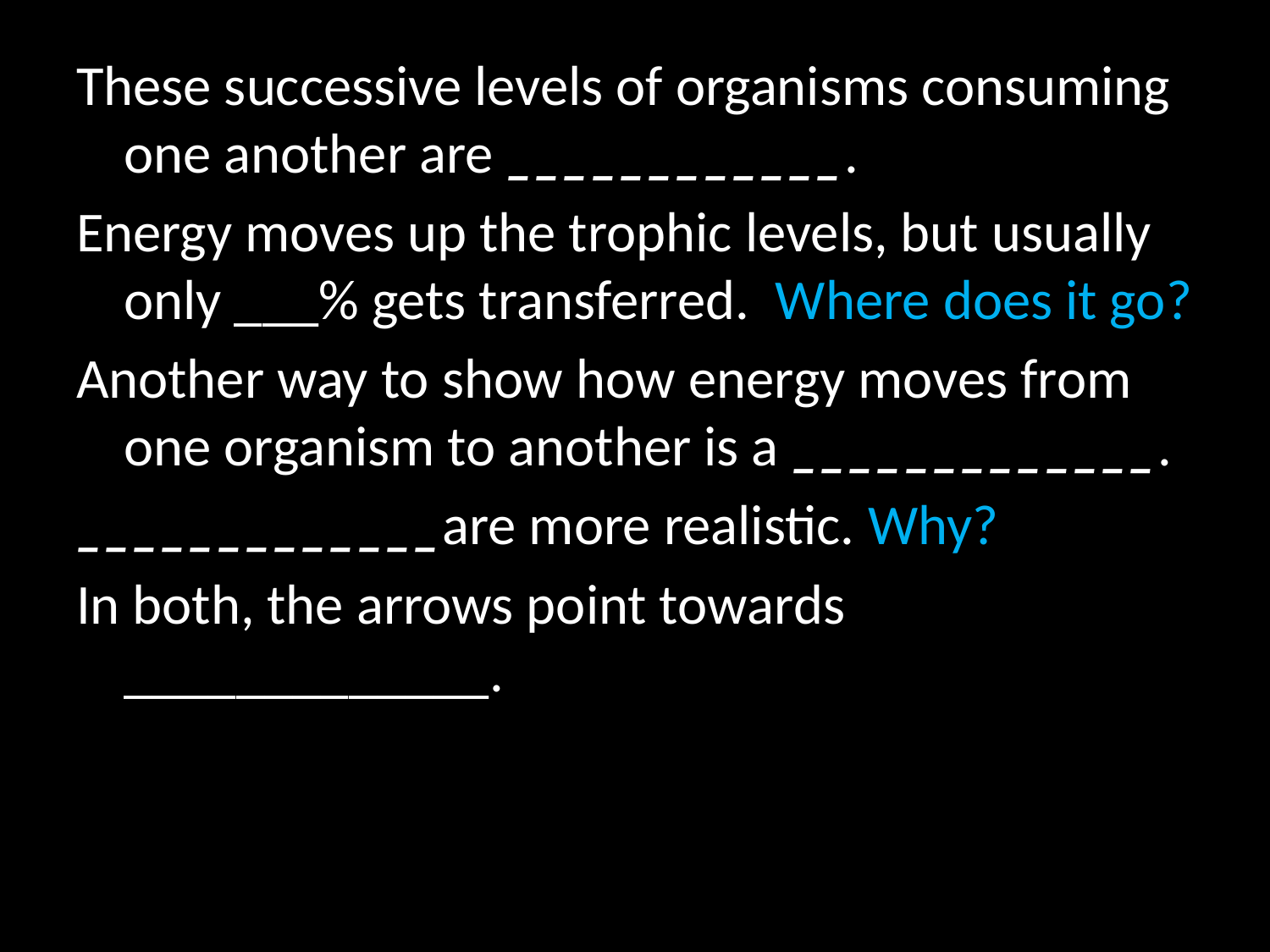

These successive levels of organisms consuming one another are ____________.
Energy moves up the trophic levels, but usually only ___% gets transferred.  Where does it go?
Another way to show how energy moves from one organism to another is a _____________.
_____________are more realistic. Why?
In both, the arrows point towards _____________.